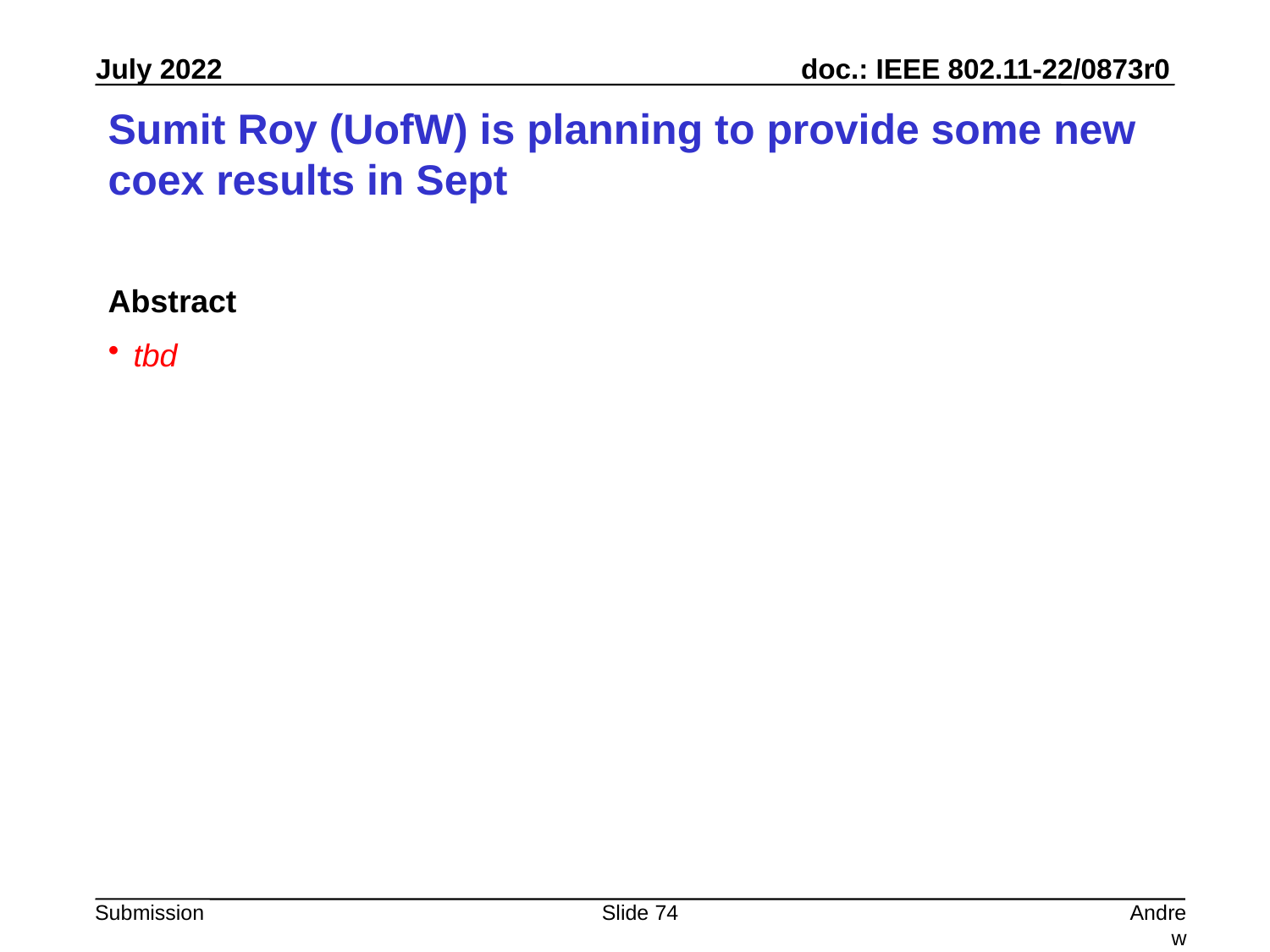

# Sumit Roy (UofW) is planning to provide some new coex results in Sept
Abstract
tbd
Slide 74
Andrew Myles, Cisco